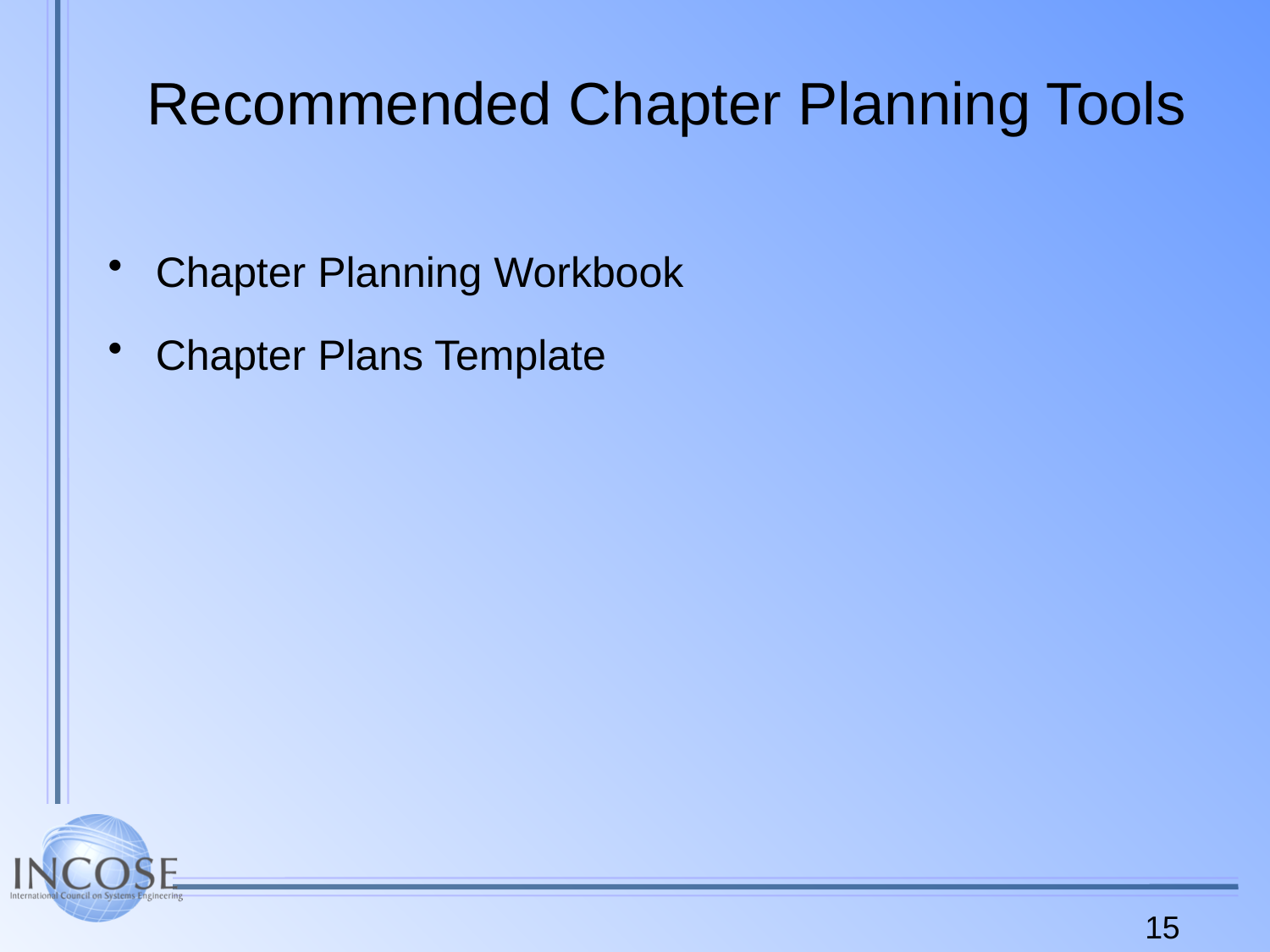

# Recommended Chapter Planning Tools
Chapter Planning Workbook
Chapter Plans Template